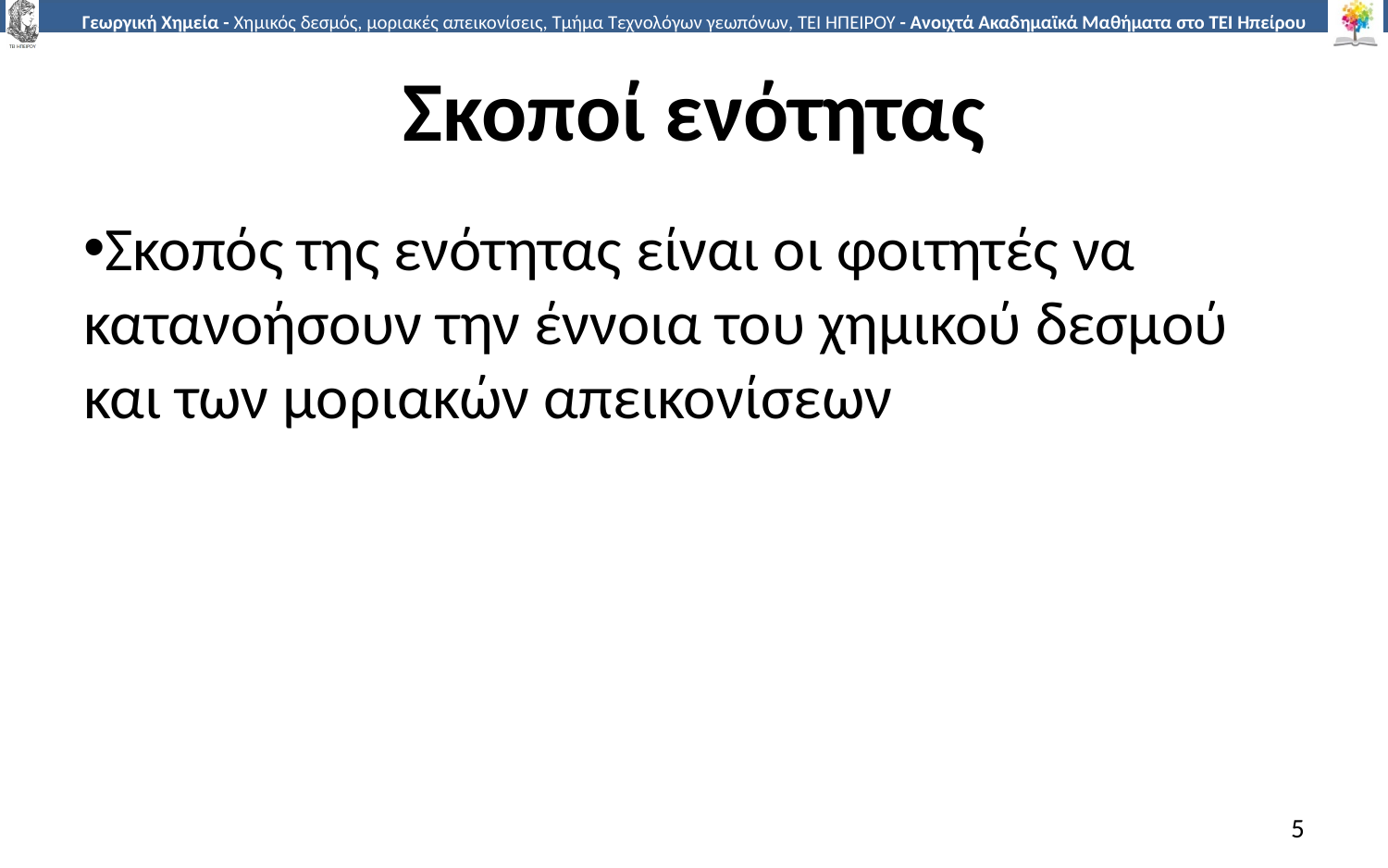

# Σκοποί ενότητας
Σκοπός της ενότητας είναι οι φοιτητές να κατανοήσουν την έννοια του χημικού δεσμού και των μοριακών απεικονίσεων
5